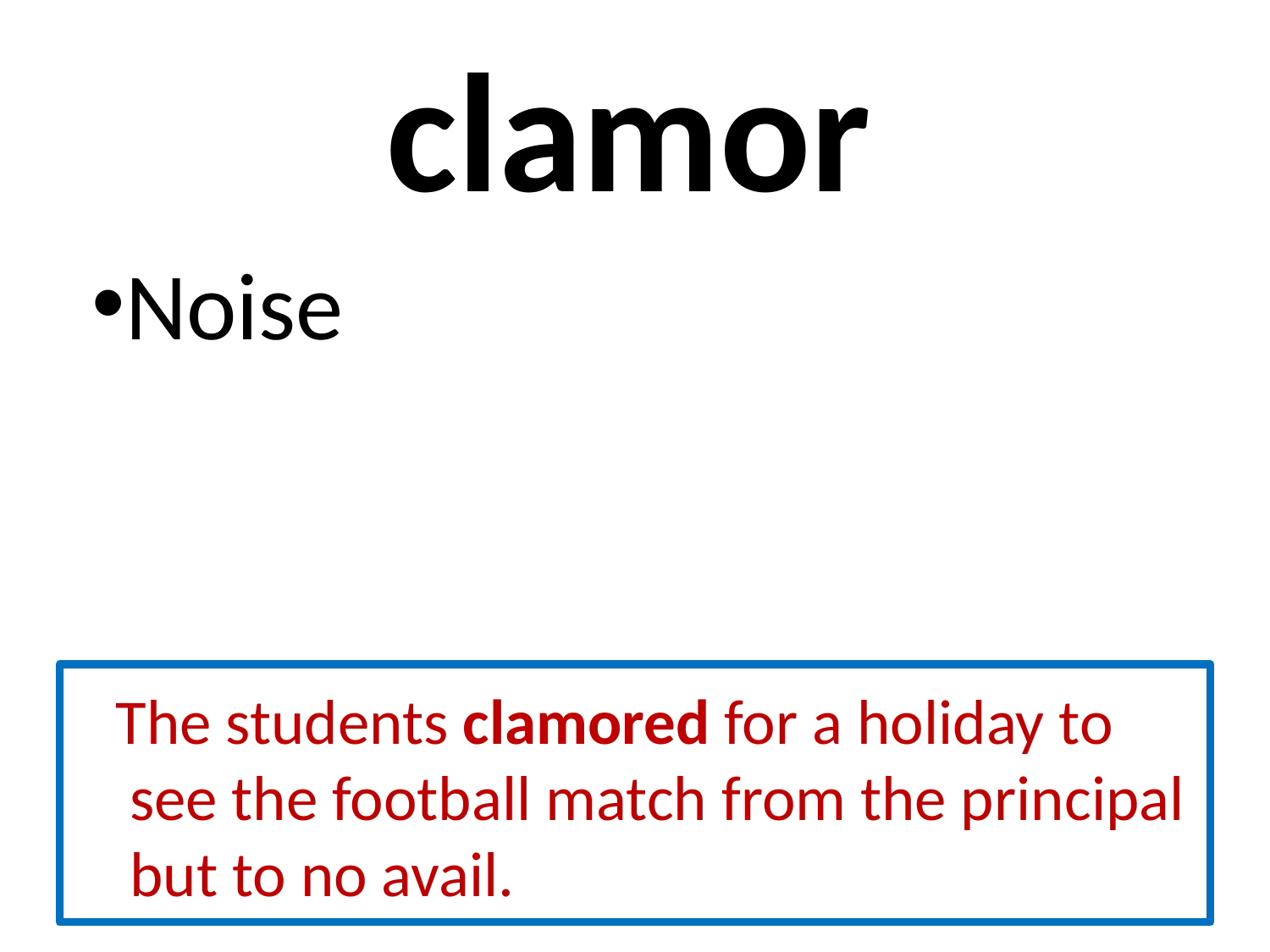

# clamor
Noise

   The students clamored for a holiday to see the football match from the principal but to no avail.